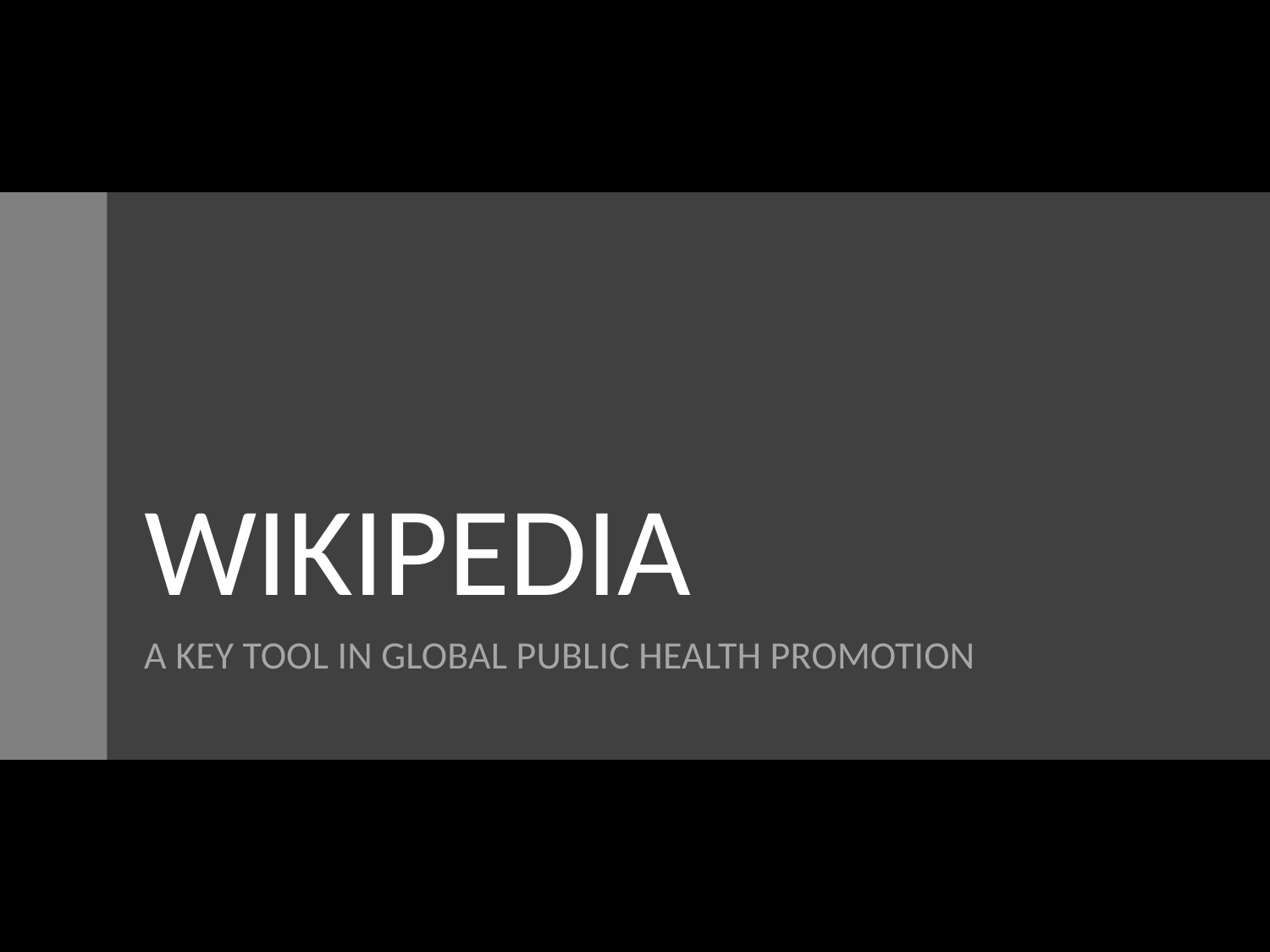

# Wikipedia
A key tool in global public health promotion
7